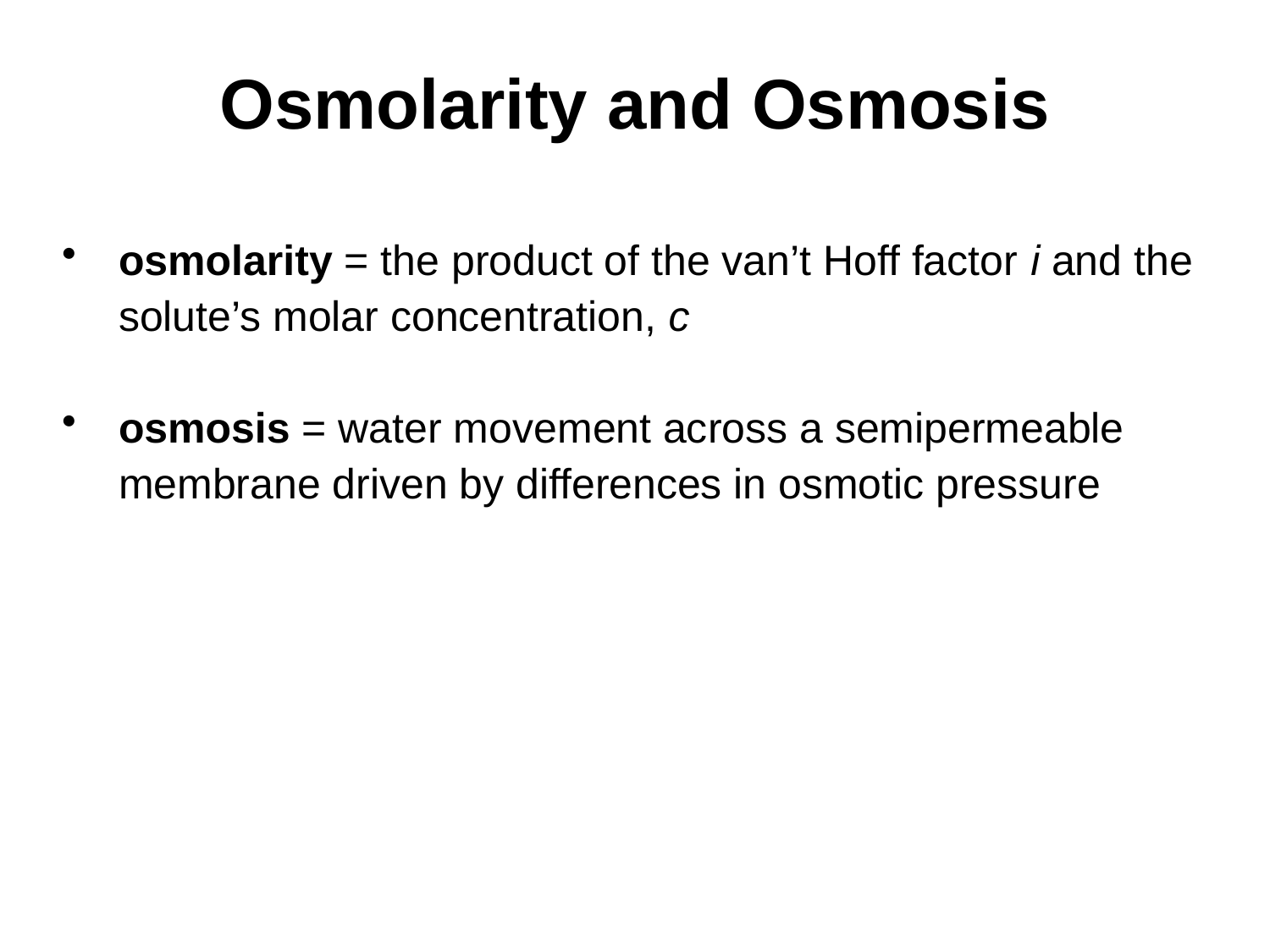

# Osmolarity and Osmosis
osmolarity = the product of the van’t Hoff factor i and the solute’s molar concentration, c

osmosis = water movement across a semipermeable membrane driven by differences in osmotic pressure